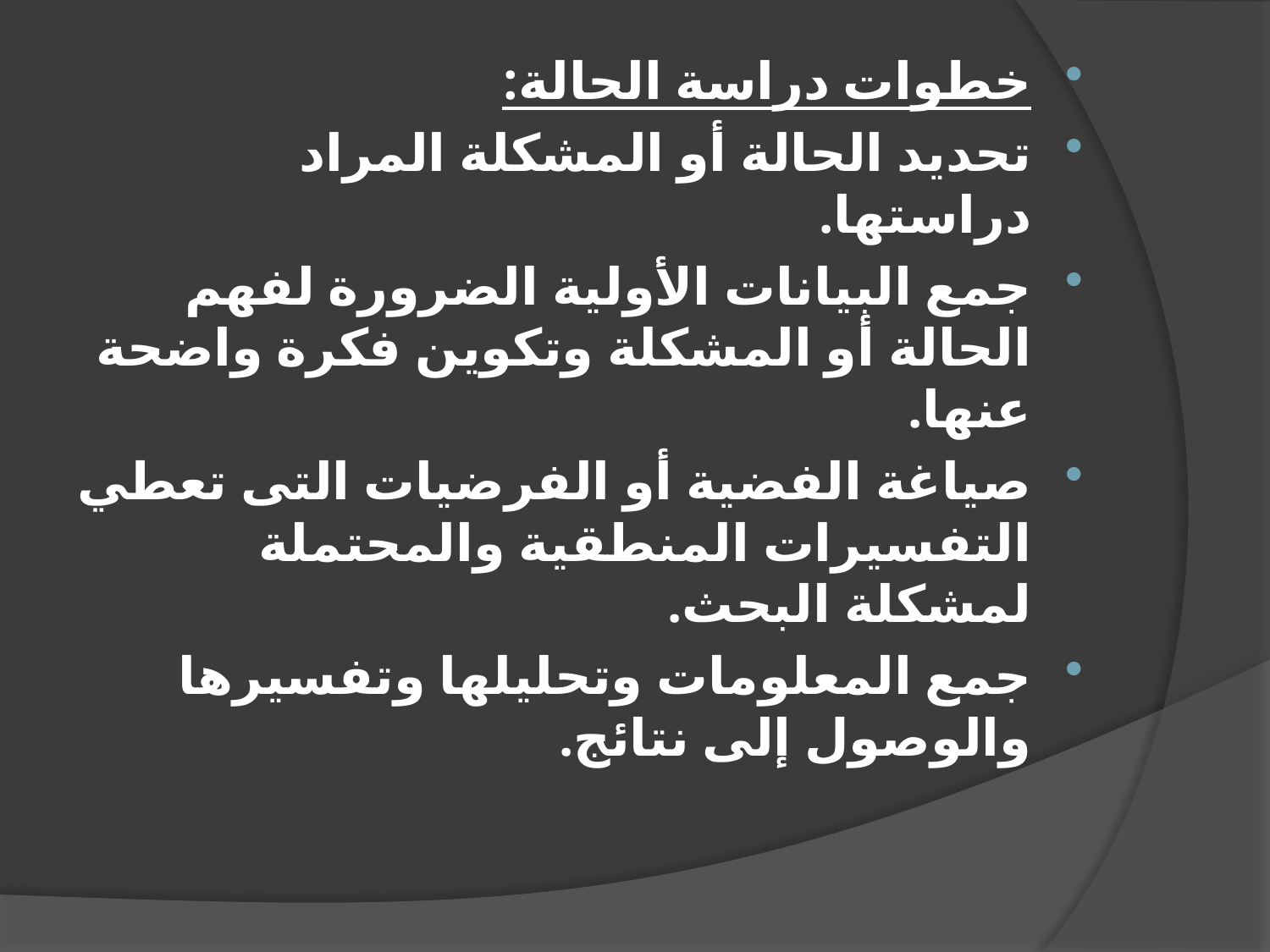

خطوات دراسة الحالة:
تحديد الحالة أو المشكلة المراد دراستها.
جمع البيانات الأولية الضرورة لفهم الحالة أو المشكلة وتكوين فكرة واضحة عنها.
صياغة الفضية أو الفرضيات التى تعطي التفسيرات المنطقية والمحتملة لمشكلة البحث.
جمع المعلومات وتحليلها وتفسيرها والوصول إلى نتائج.